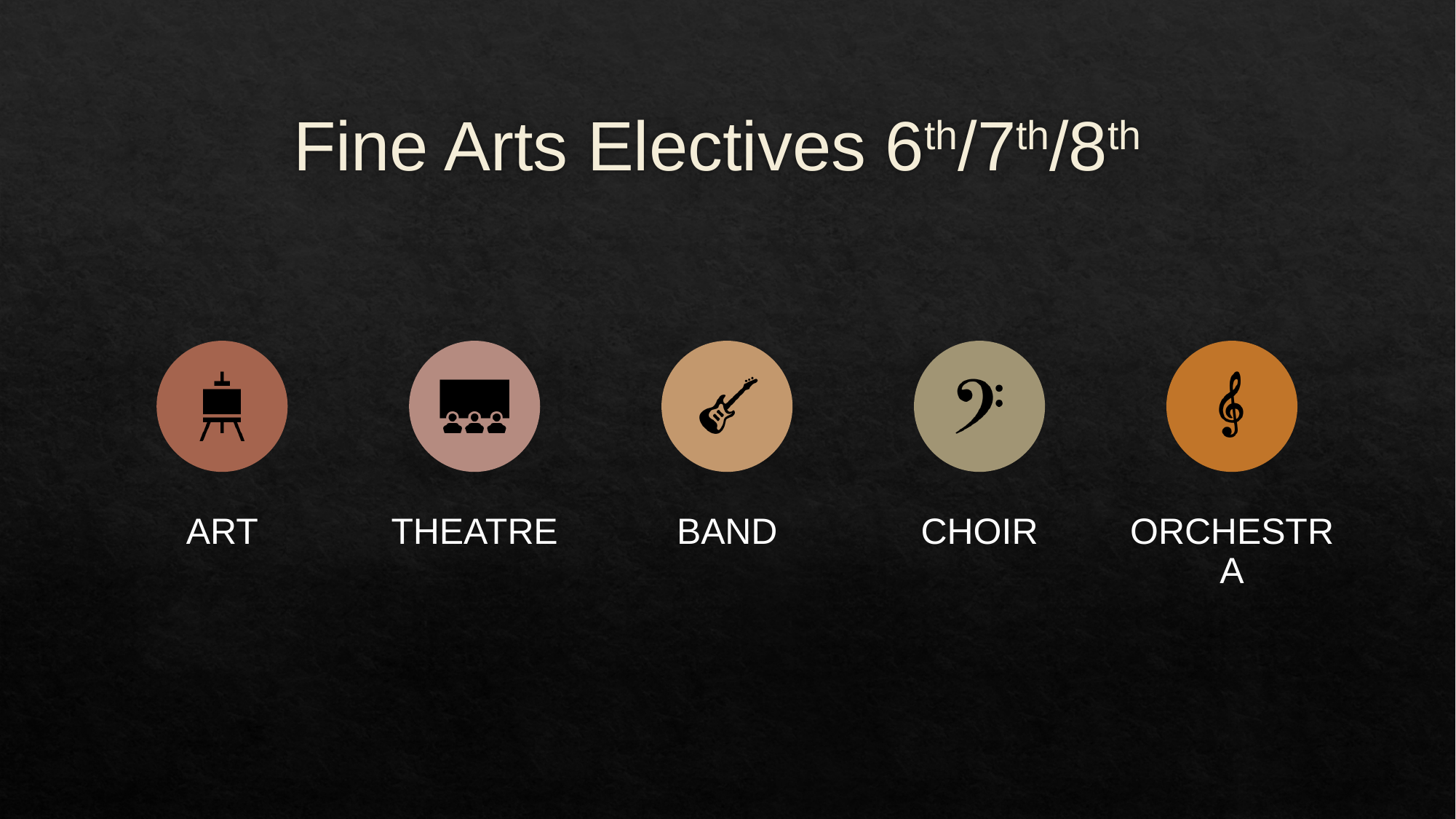

# Fine Arts Electives 6th/7th/8th
Art
Theatre
Band
Choir
Orchestra